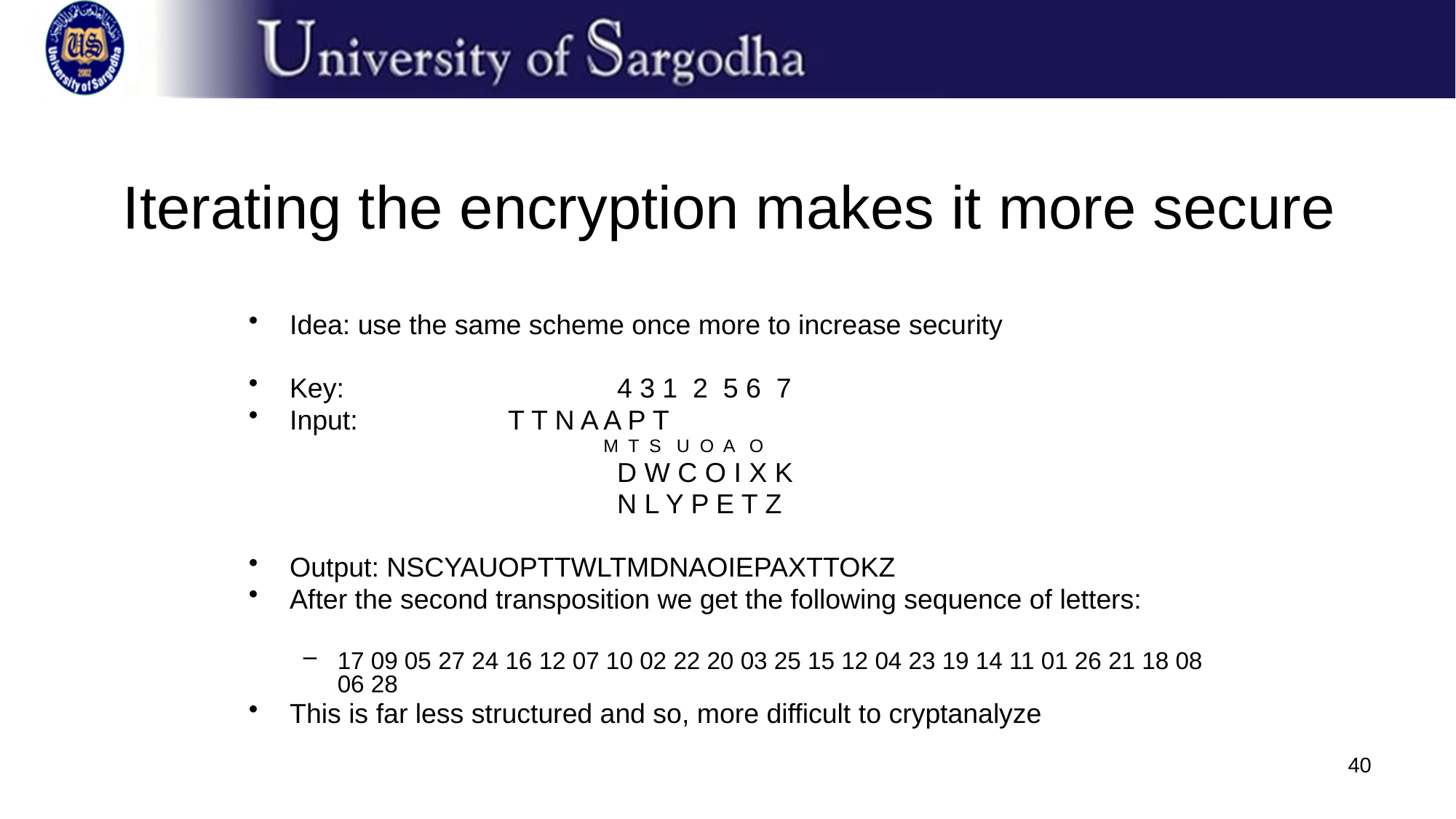

# Iterating the encryption makes it more secure

Idea: use the same scheme once more to increase security

Key: 			4 3 1  2  5 6  7
Input: 		T T N A A P T
		M  T  S   U  O  A   O
				D W C O I X K
				N L Y P E T Z

Output: NSCYAUOPTTWLTMDNAOIEPAXTTOKZ
After the second transposition we get the following sequence of letters:

17 09 05 27 24 16 12 07 10 02 22 20 03 25 15 12 04 23 19 14 11 01 26 21 18 08 06 28
This is far less structured and so, more difficult to cryptanalyze

40